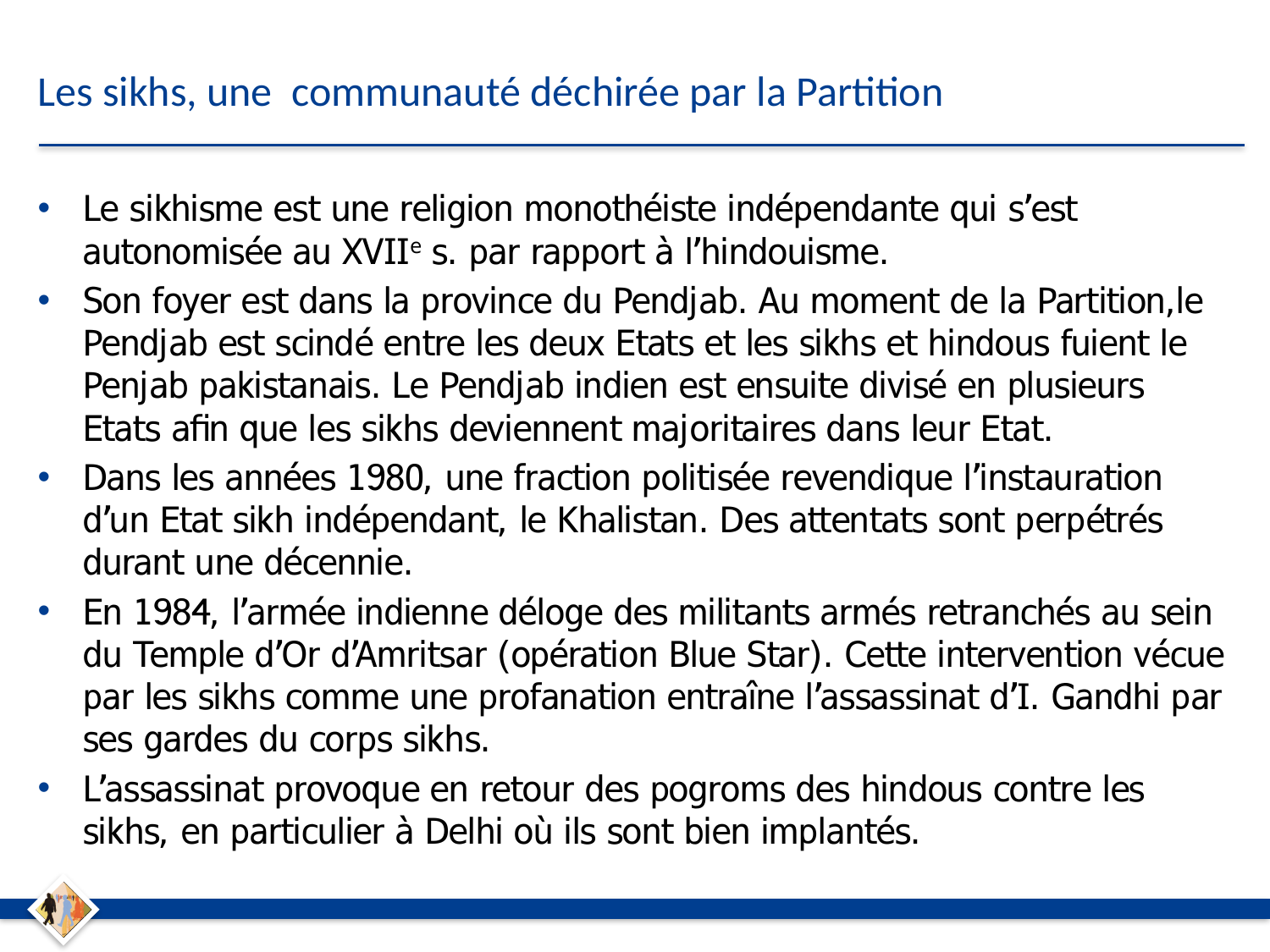

# Les sikhs, une  communauté déchirée par la Partition
Le sikhisme est une religion monothéiste indépendante qui s’est autonomisée au XVIIe s. par rapport à l’hindouisme.
Son foyer est dans la province du Pendjab. Au moment de la Partition,le Pendjab est scindé entre les deux Etats et les sikhs et hindous fuient le Penjab pakistanais. Le Pendjab indien est ensuite divisé en plusieurs Etats afin que les sikhs deviennent majoritaires dans leur Etat.
Dans les années 1980, une fraction politisée revendique l’instauration d’un Etat sikh indépendant, le Khalistan. Des attentats sont perpétrés durant une décennie.
En 1984, l’armée indienne déloge des militants armés retranchés au sein du Temple d’Or d’Amritsar (opération Blue Star). Cette intervention vécue par les sikhs comme une profanation entraîne l’assassinat d’I. Gandhi par ses gardes du corps sikhs.
L’assassinat provoque en retour des pogroms des hindous contre les sikhs, en particulier à Delhi où ils sont bien implantés.